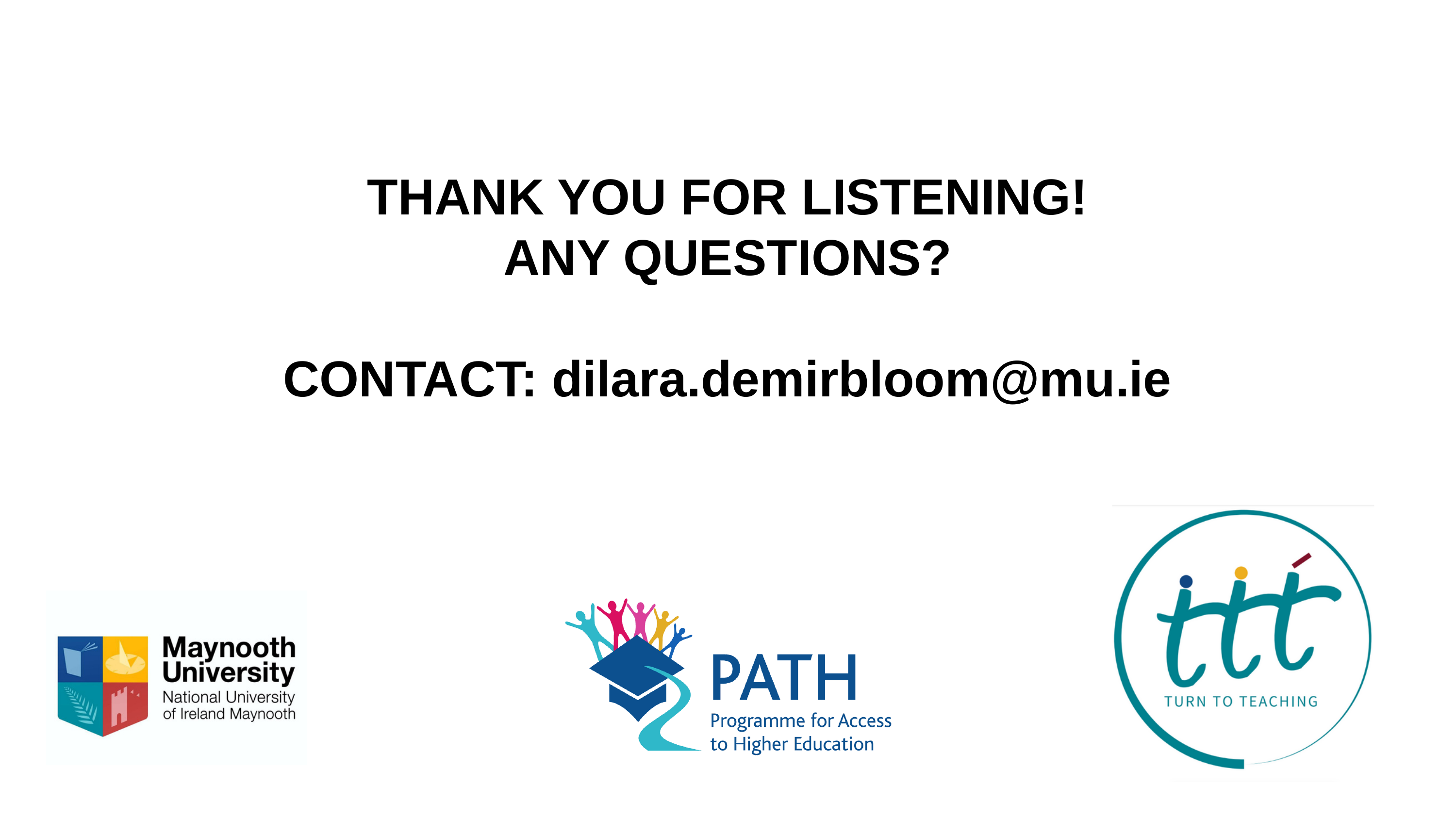

THANK YOU FOR LISTENING!
ANY QUESTIONS?

CONTACT: dilara.demirbloom@mu.ie